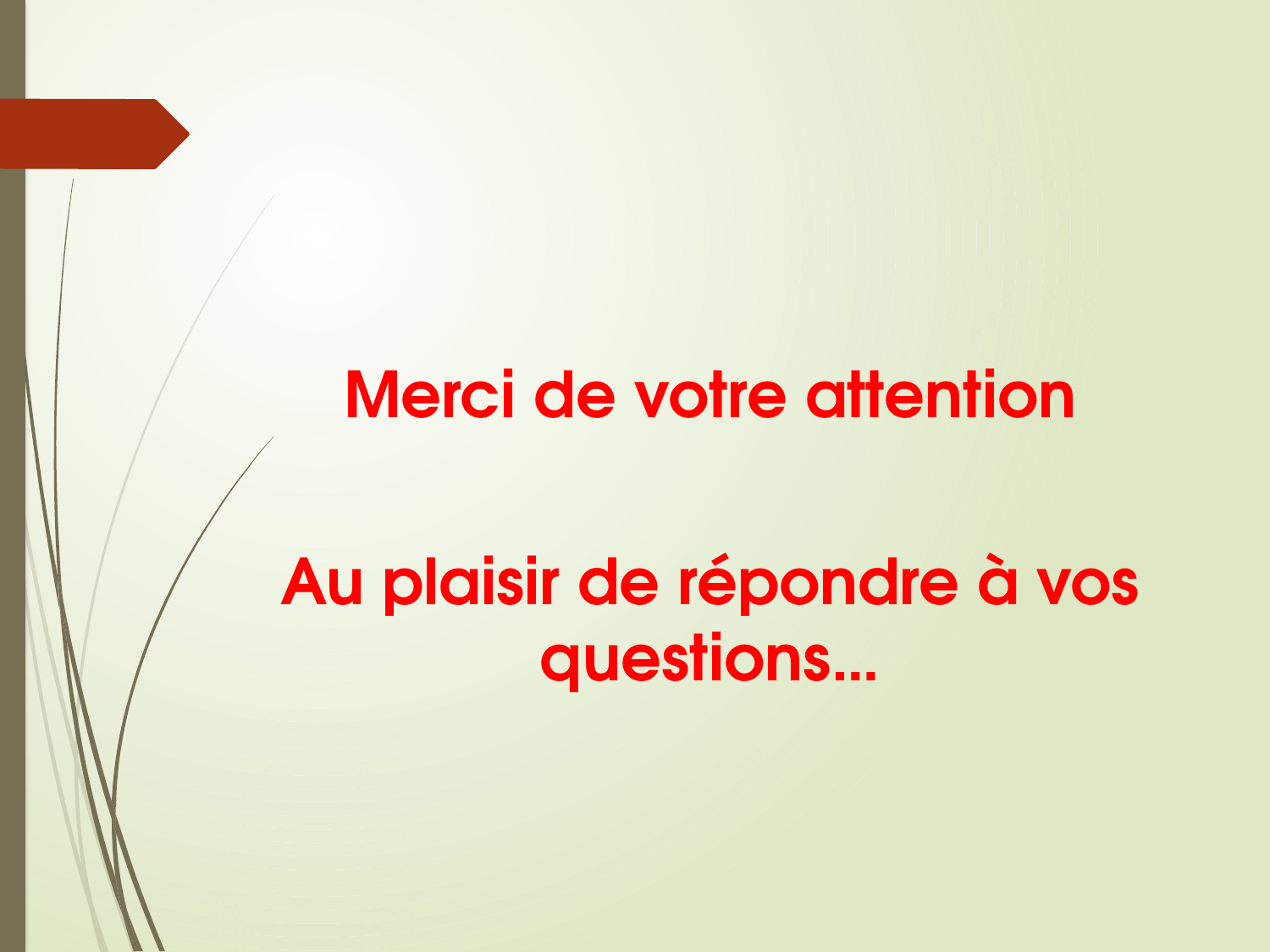

#

Merci de votre attention

Au plaisir de répondre à vos questions…